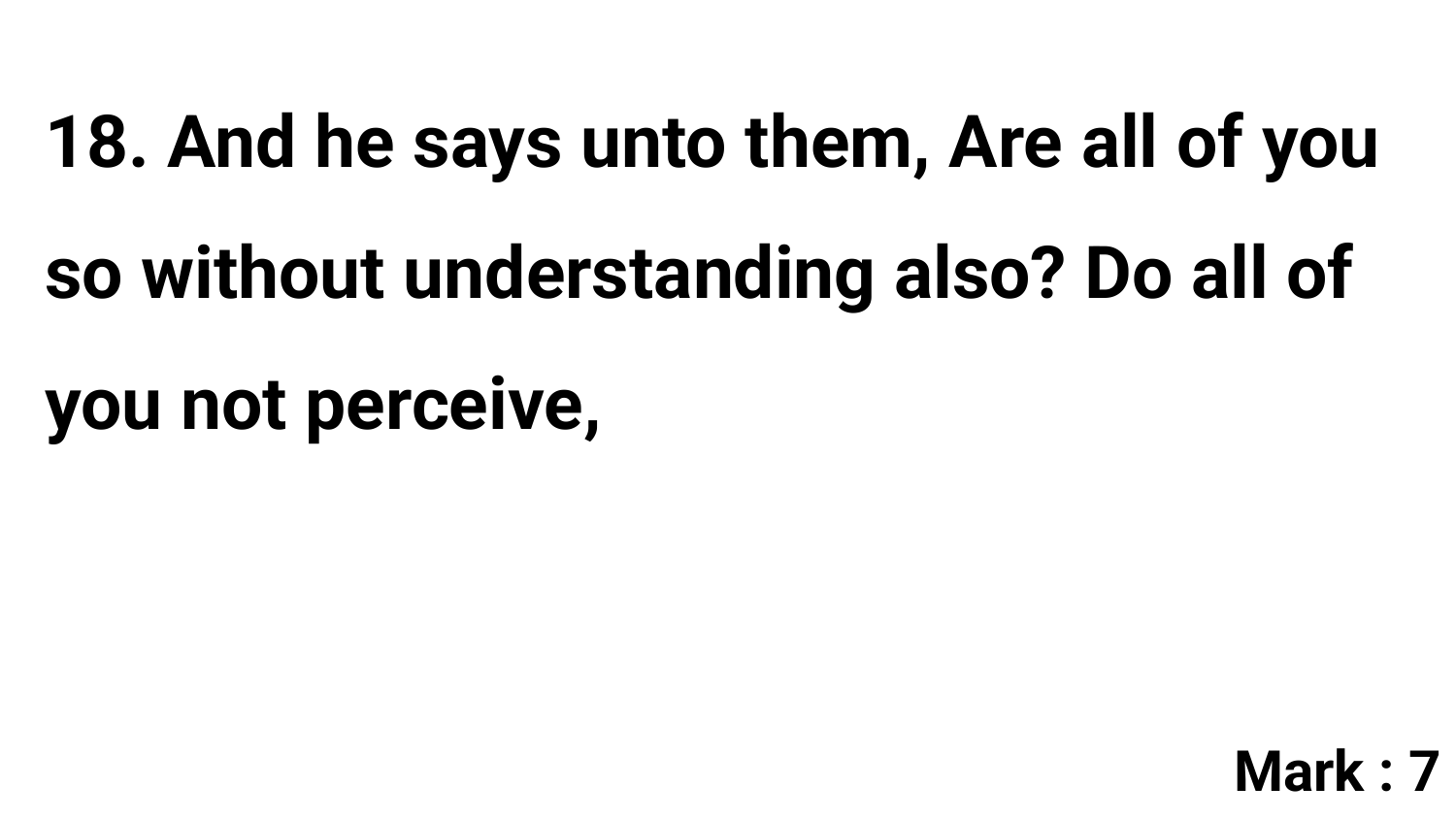

18. And he says unto them, Are all of you so without understanding also? Do all of you not perceive,
Mark : 7